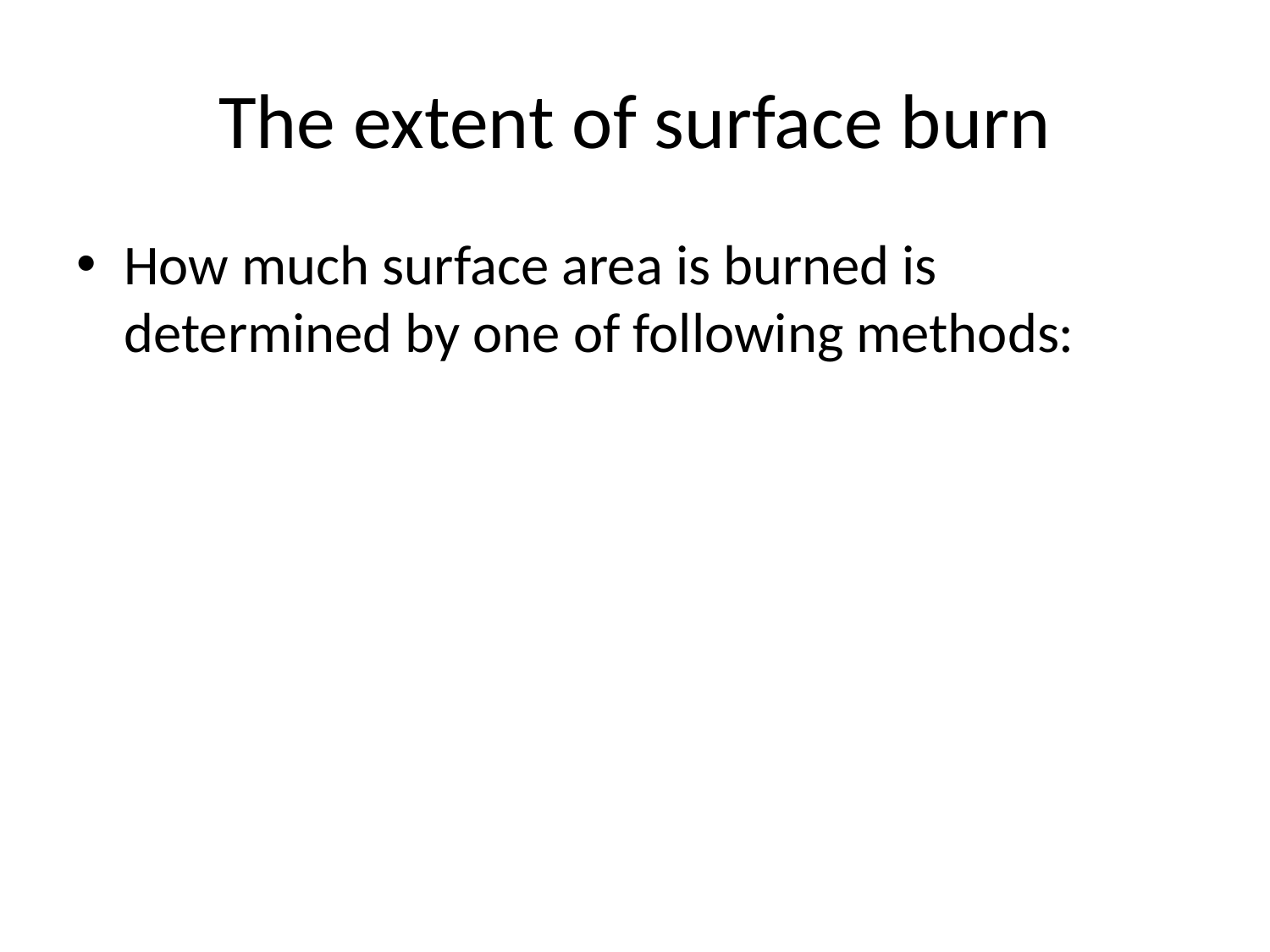

# The extent of surface burn
How much surface area is burned is determined by one of following methods: